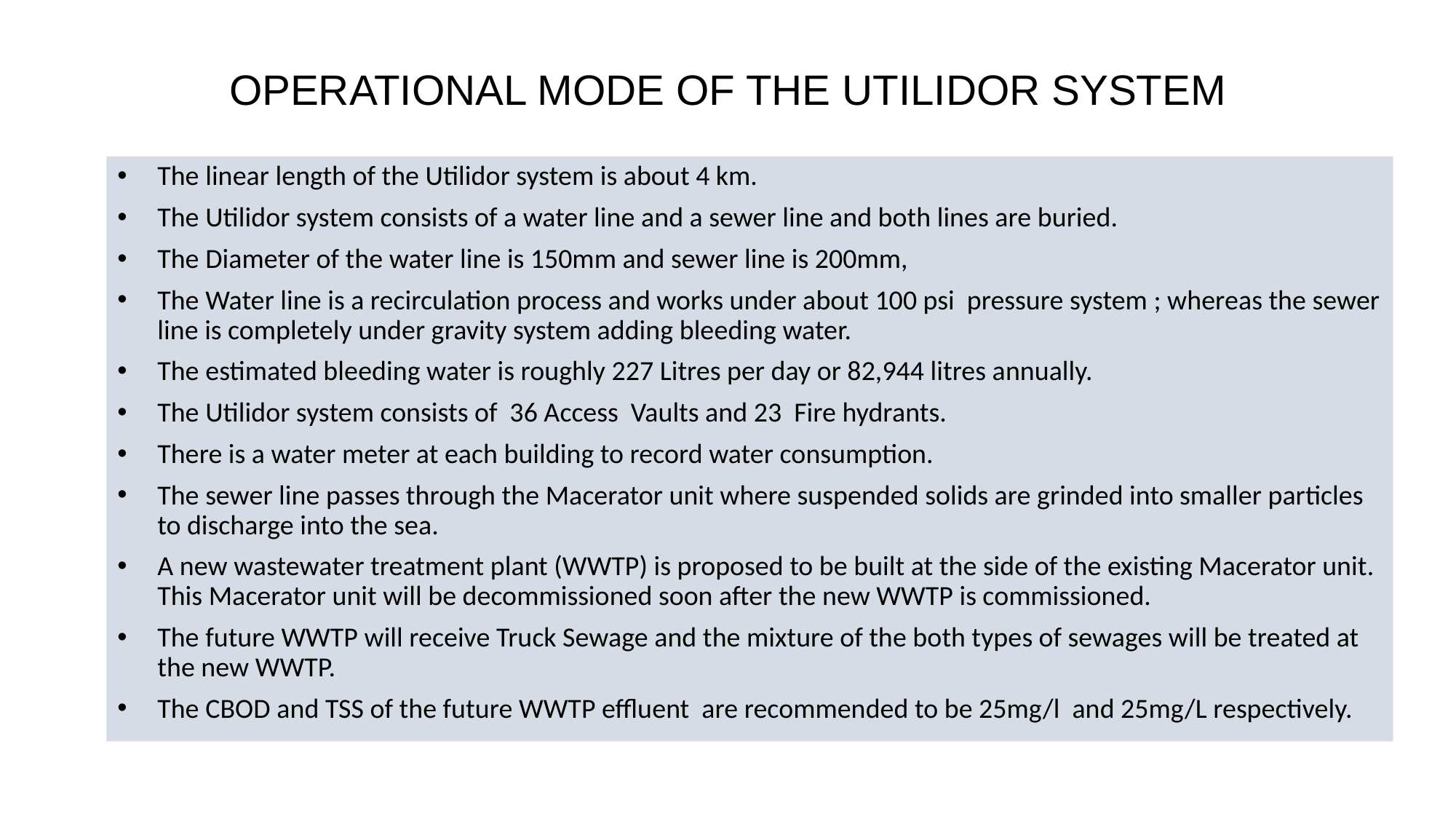

# OPERATIONAL MODE OF THE UTILIDOR SYSTEM
The linear length of the Utilidor system is about 4 km.
The Utilidor system consists of a water line and a sewer line and both lines are buried.
The Diameter of the water line is 150mm and sewer line is 200mm,
The Water line is a recirculation process and works under about 100 psi  pressure system ; whereas the sewer line is completely under gravity system adding bleeding water.
The estimated bleeding water is roughly 227 Litres per day or 82,944 litres annually.
The Utilidor system consists of  36 Access  Vaults and 23  Fire hydrants.
There is a water meter at each building to record water consumption.
The sewer line passes through the Macerator unit where suspended solids are grinded into smaller particles to discharge into the sea.
A new wastewater treatment plant (WWTP) is proposed to be built at the side of the existing Macerator unit. This Macerator unit will be decommissioned soon after the new WWTP is commissioned.
The future WWTP will receive Truck Sewage and the mixture of the both types of sewages will be treated at the new WWTP.
The CBOD and TSS of the future WWTP effluent  are recommended to be 25mg/l  and 25mg/L respectively.